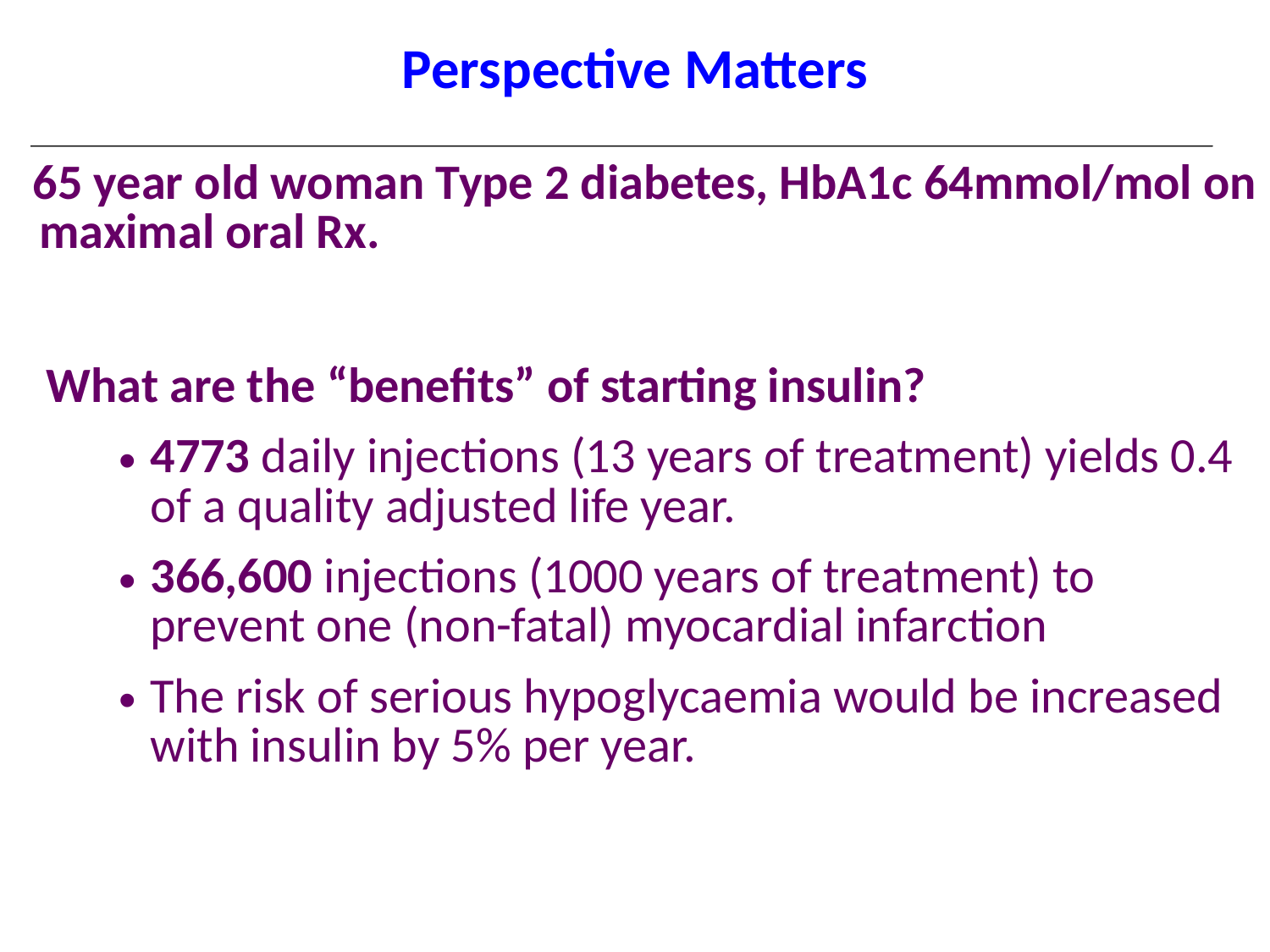

Perspective Matters

   65 year old woman Type 2 diabetes, HbA1c 64mmol/mol on maximal oral Rx.

    What are the “benefits” of starting insulin?
4773 daily injections (13 years of treatment) yields 0.4 of a quality adjusted life year.
366,600 injections (1000 years of treatment) to prevent one (non-fatal) myocardial infarction
The risk of serious hypoglycaemia would be increased with insulin by 5% per year.